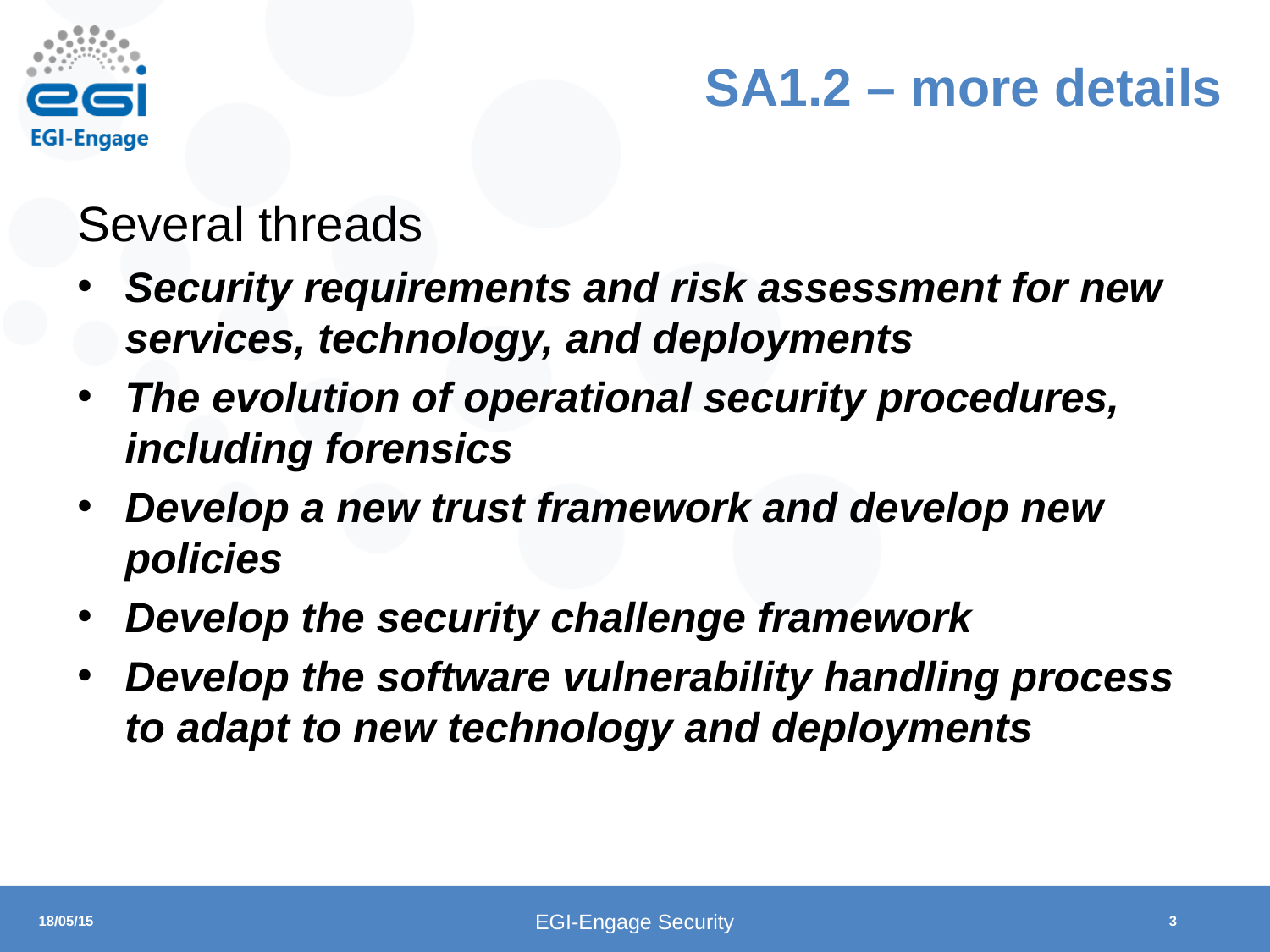

# SA1.2 – more details
Several threads
Security requirements and risk assessment for new services, technology, and deployments
The evolution of operational security procedures, including forensics
Develop a new trust framework and develop new policies
Develop the security challenge framework
Develop the software vulnerability handling process to adapt to new technology and deployments

EGI-Engage Security